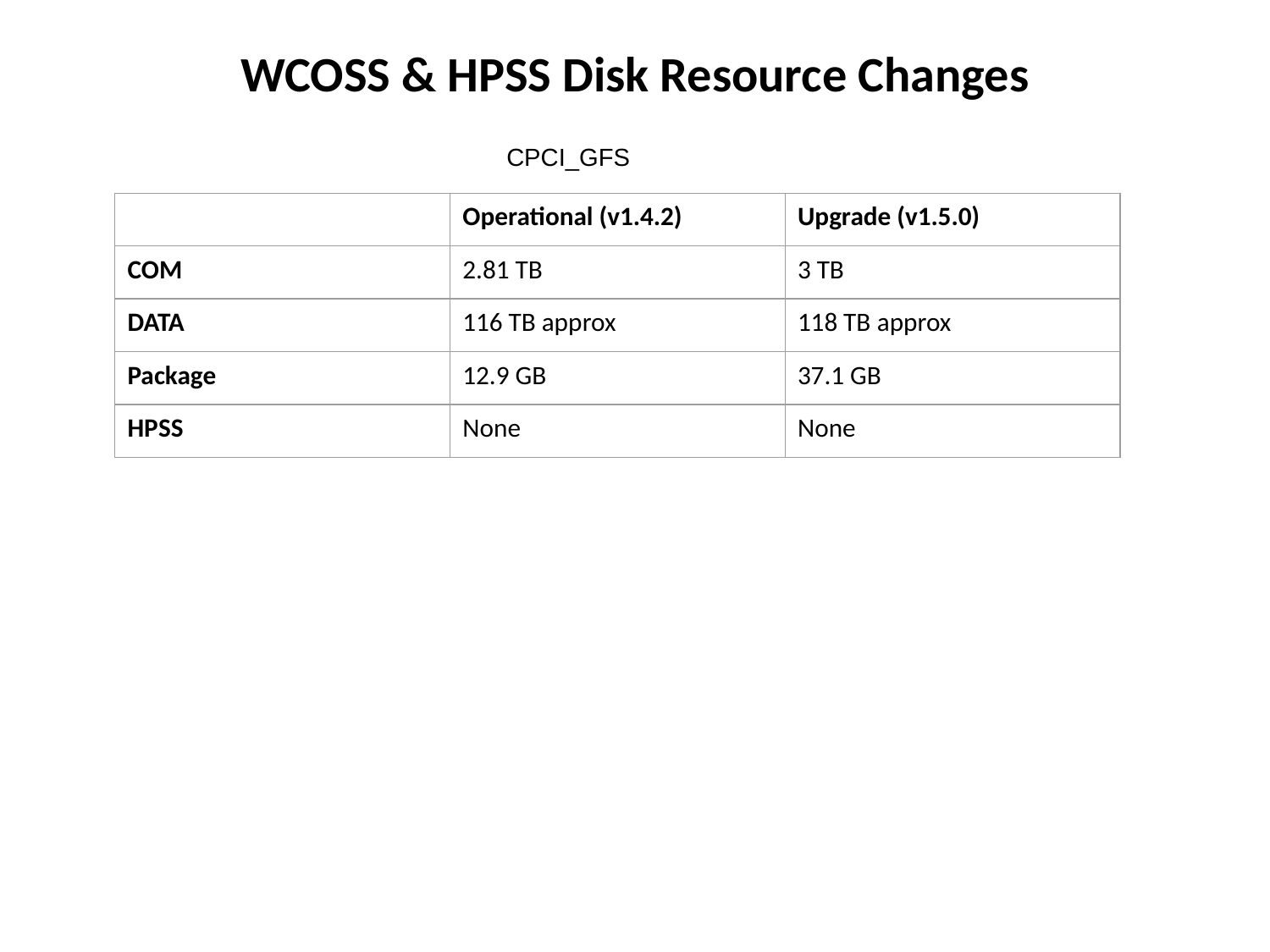

# WCOSS & HPSS Disk Resource Changes
CPCI_GFS
|  | Operational (v1.4.2) | Upgrade (v1.5.0) |
| --- | --- | --- |
| COM | 2.81 TB | 3 TB |
| DATA | 116 TB approx | 118 TB approx |
| Package | 12.9 GB | 37.1 GB |
| HPSS | None | None |